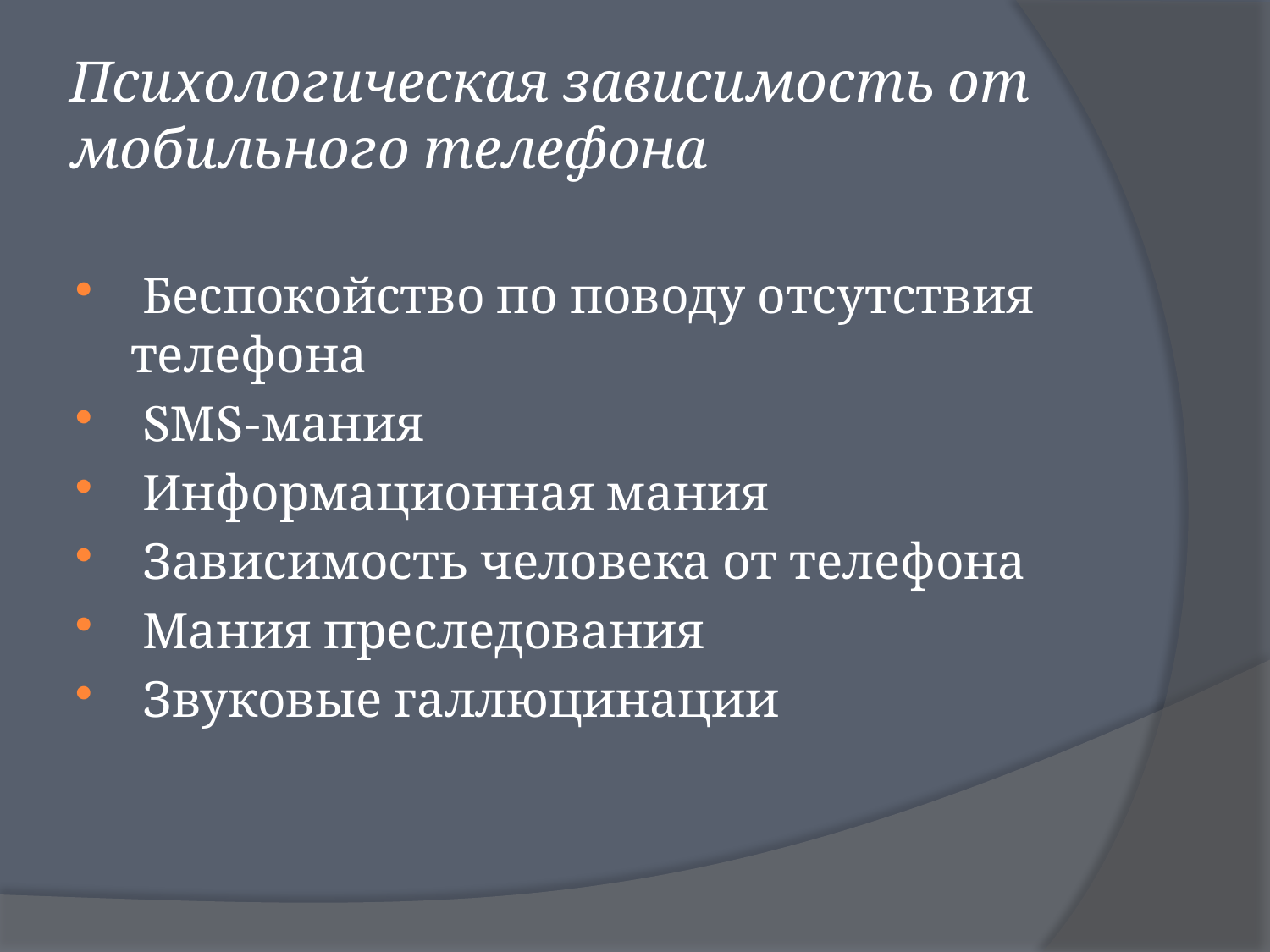

# Психологическая зависимость от мобильного телефона
 Беспокойство по поводу отсутствия телефона
 SMS-мания
 Информационная мания
 Зависимость человека от телефона
 Мания преследования
 Звуковые галлюцинации